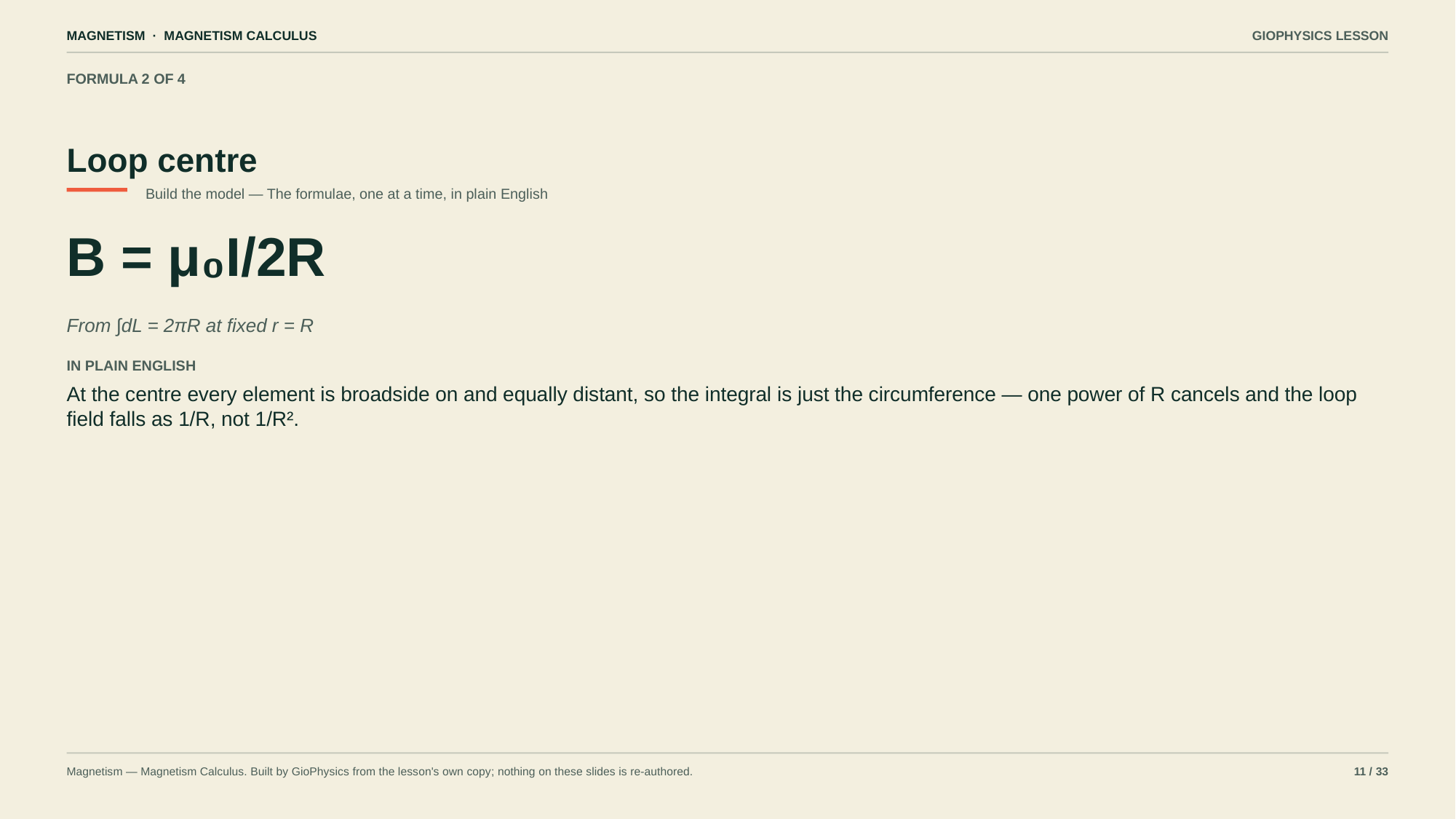

MAGNETISM  ·  MAGNETISM CALCULUS
GIOPHYSICS LESSON

FORMULA 2 OF 4
Loop centre
Build the model — The formulae, one at a time, in plain English

B = μ₀I/2R
From ∫dL = 2πR at fixed r = R
IN PLAIN ENGLISH
At the centre every element is broadside on and equally distant, so the integral is just the circumference — one power of R cancels and the loop field falls as 1/R, not 1/R².

Magnetism — Magnetism Calculus. Built by GioPhysics from the lesson's own copy; nothing on these slides is re-authored.
11 / 33